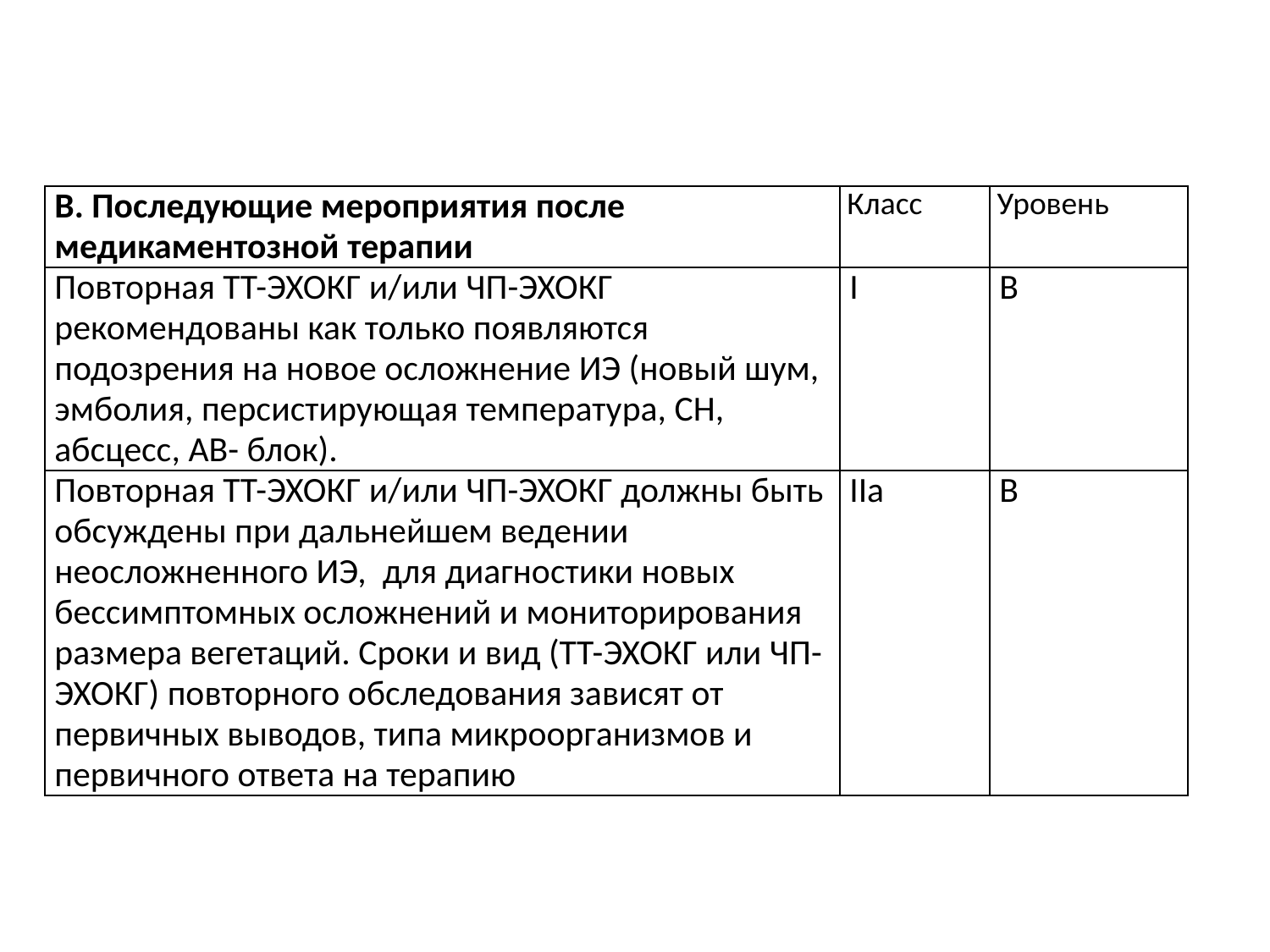

| В. Последующие мероприятия после медикаментозной терапии | Класс | Уровень |
| --- | --- | --- |
| Повторная ТТ-ЭХОКГ и/или ЧП-ЭХОКГ рекомендованы как только появляются подозрения на новое осложнение ИЭ (новый шум, эмболия, персистирующая температура, СН, абсцесс, АВ- блок). | I | B |
| Повторная ТТ-ЭХОКГ и/или ЧП-ЭХОКГ должны быть обсуждены при дальнейшем ведении неосложненного ИЭ, для диагностики новых бессимптомных осложнений и мониторирования размера вегетаций. Сроки и вид (ТТ-ЭХОКГ или ЧП-ЭХОКГ) повторного обследования зависят от первичных выводов, типа микроорганизмов и первичного ответа на терапию | IIa | B |